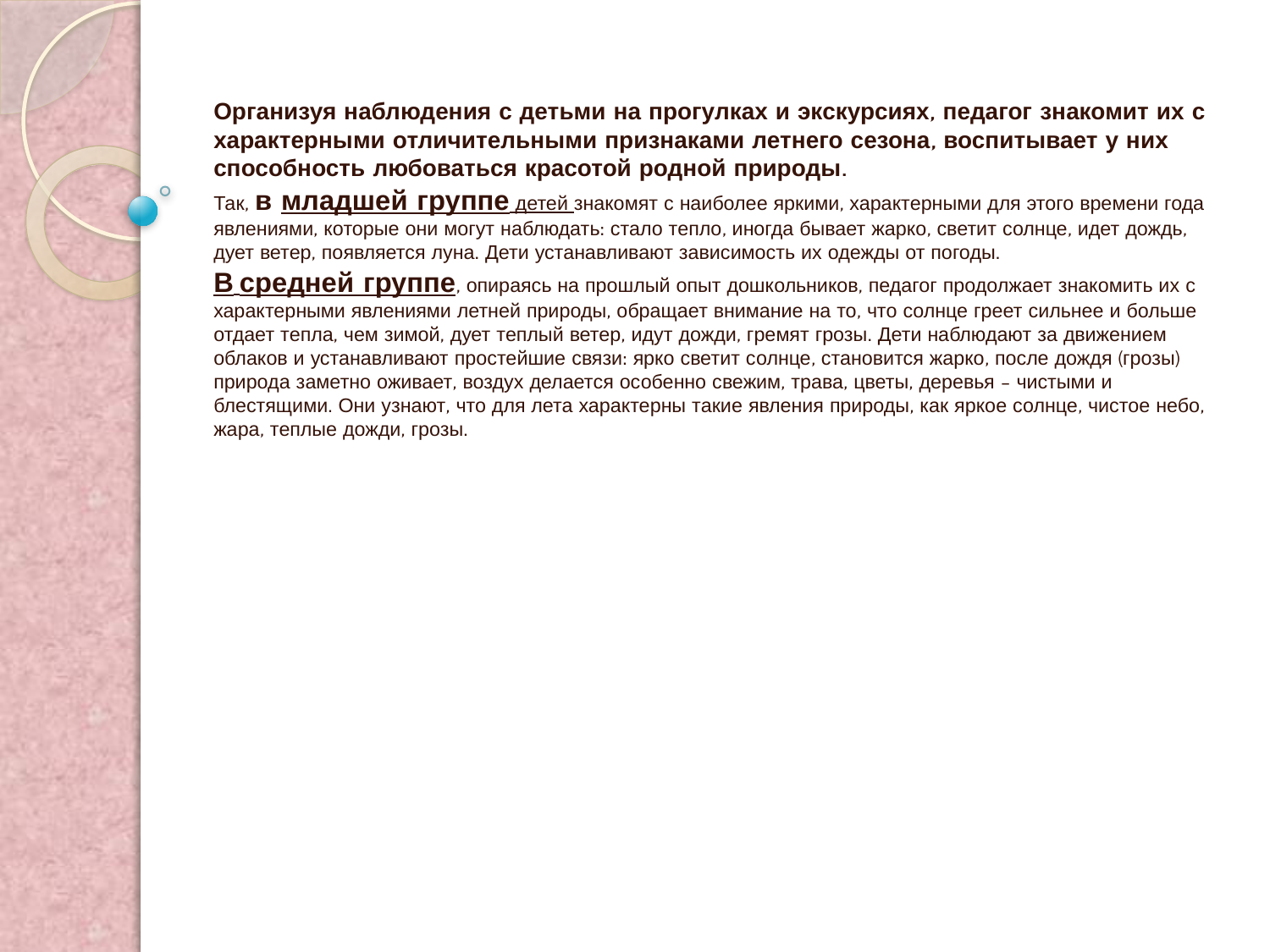

#
Организуя наблюдения с детьми на прогулках и экскурсиях, педагог знакомит их с характерными отличительными признаками летнего сезона, воспитывает у них способность любоваться красотой родной природы.
Так, в младшей группе детей знакомят с наиболее яркими, характерными для этого времени года явлениями, которые они могут наблюдать: стало тепло, иногда бывает жарко, светит солнце, идет дождь, дует ветер, появляется луна. Дети устанавливают зависимость их одежды от погоды.
В средней группе, опираясь на прошлый опыт дошкольников, педагог продолжает знакомить их с характерными явлениями летней природы, обращает внимание на то, что солнце греет сильнее и больше отдает тепла, чем зимой, дует теплый ветер, идут дожди, гремят грозы. Дети наблюдают за движением облаков и устанавливают простейшие связи: ярко светит солнце, становится жарко, после дождя (грозы) природа заметно оживает, воздух делается особенно свежим, трава, цветы, деревья – чистыми и блестящими. Они узнают, что для лета характерны такие явления природы, как яркое солнце, чистое небо, жара, теплые дожди, грозы.